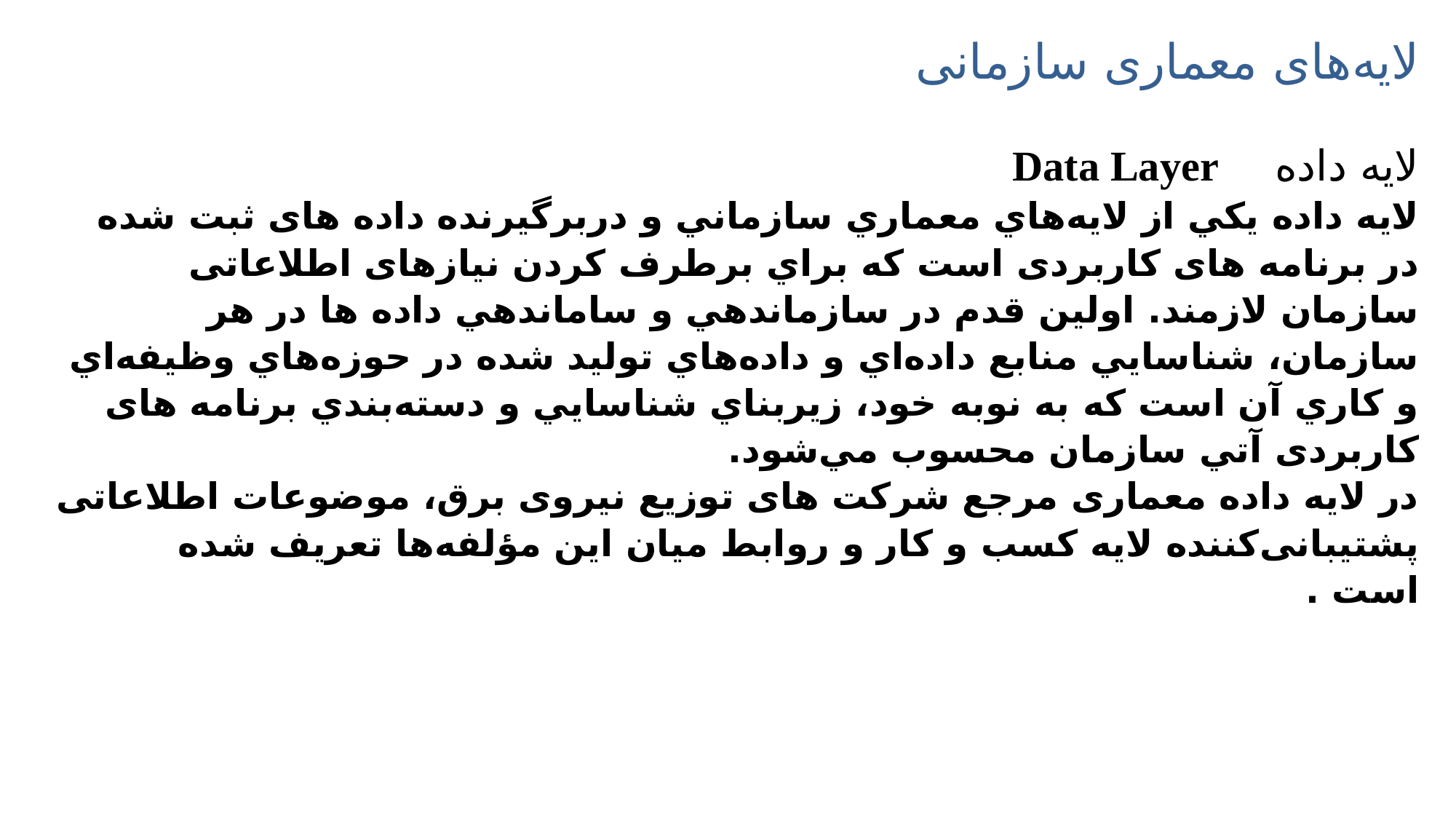

# لایه‌های معماری سازمانی لایه داده    Data Layer لايه داده يکي از لايه‌هاي معماري سازماني و دربرگيرنده داده های ثبت شده در برنامه های کاربردی است که براي برطرف کردن نیازهای اطلاعاتی سازمان لازمند. اولين قدم در سازماندهي و ساماندهي داده ها در هر سازمان، شناسايي منابع داده‌اي و داده‌هاي توليد شده در حوزه‌هاي وظيفه‌اي و كاري آن است كه به نوبه خود، زيربناي شناسايي و دسته‌بندي برنامه های کاربردی آتي سازمان محسوب مي‌شود. در لایه داده معماری مرجع شرکت های توزیع نیروی برق، موضوعات اطلاعاتی پشتیبانی‌کننده لایه کسب و کار و روابط میان این مؤلفه‌ها تعریف شده است .